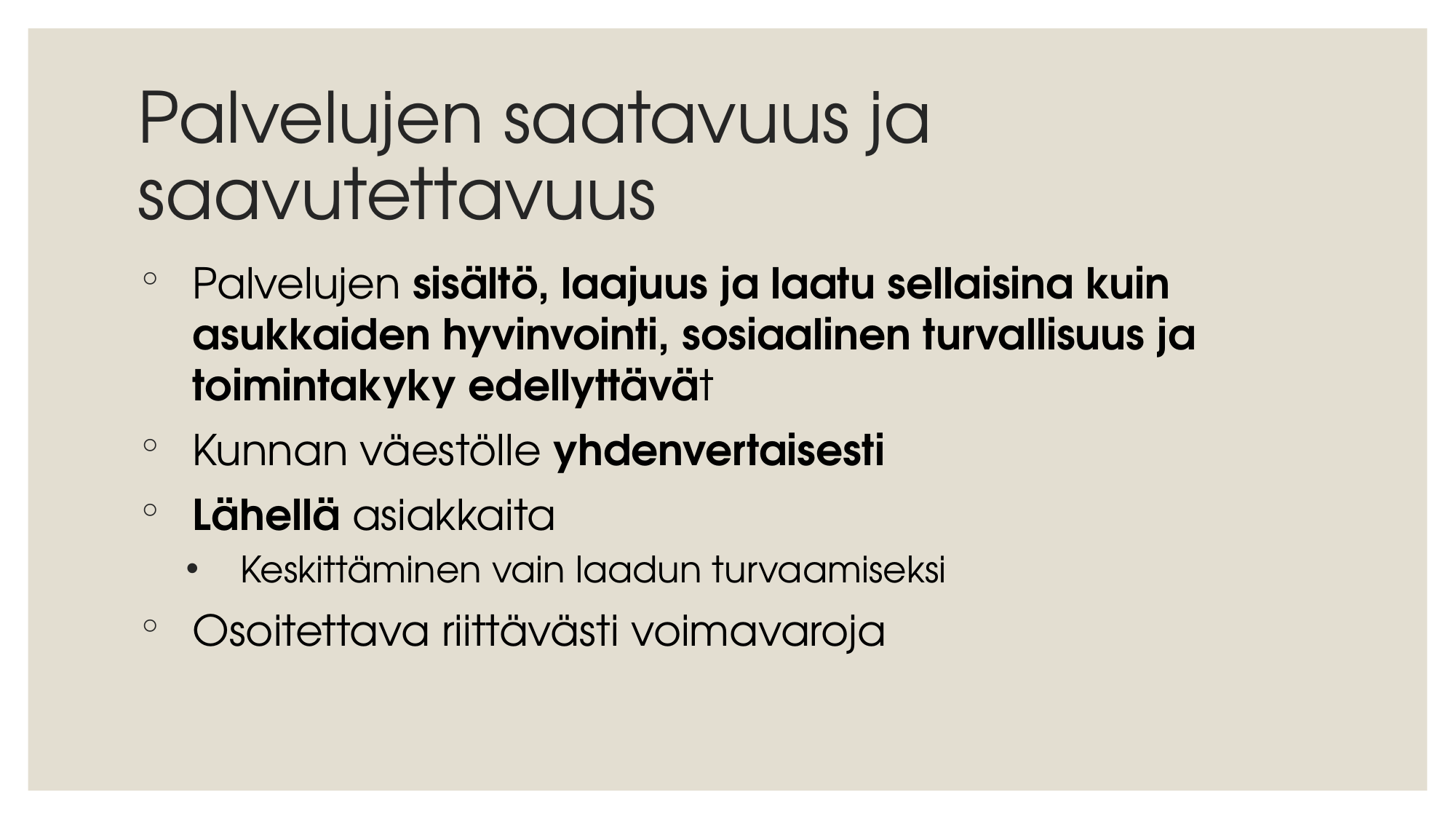

# Palvelujen saatavuus ja saavutettavuus
Palvelujen sisältö, laajuus ja laatu sellaisina kuin asukkaiden hyvinvointi, sosiaalinen turvallisuus ja toimintakyky edellyttävät
Kunnan väestölle yhdenvertaisesti
Lähellä asiakkaita
Keskittäminen vain laadun turvaamiseksi
Osoitettava riittävästi voimavaroja